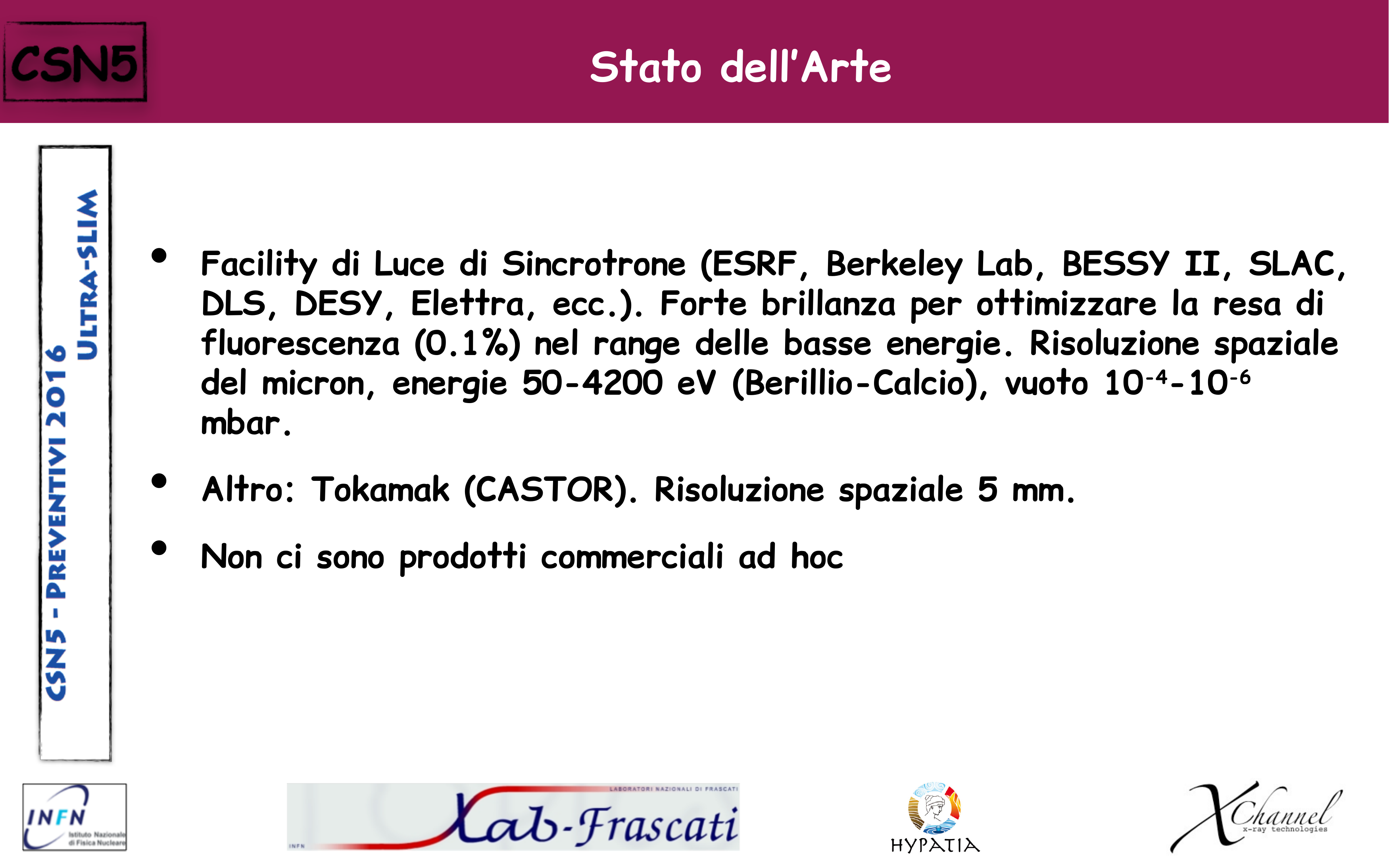

# Stato dell’Arte
Facility di Luce di Sincrotrone (ESRF, Berkeley Lab, BESSY II, SLAC, DLS, DESY, Elettra, ecc.). Forte brillanza per ottimizzare la resa di fluorescenza (0.1%) nel range delle basse energie. Risoluzione spaziale del micron, energie 50-4200 eV (Berillio-Calcio), vuoto 10-4-10-6 mbar.
Altro: Tokamak (CASTOR). Risoluzione spaziale 5 mm.
Non ci sono prodotti commerciali ad hoc